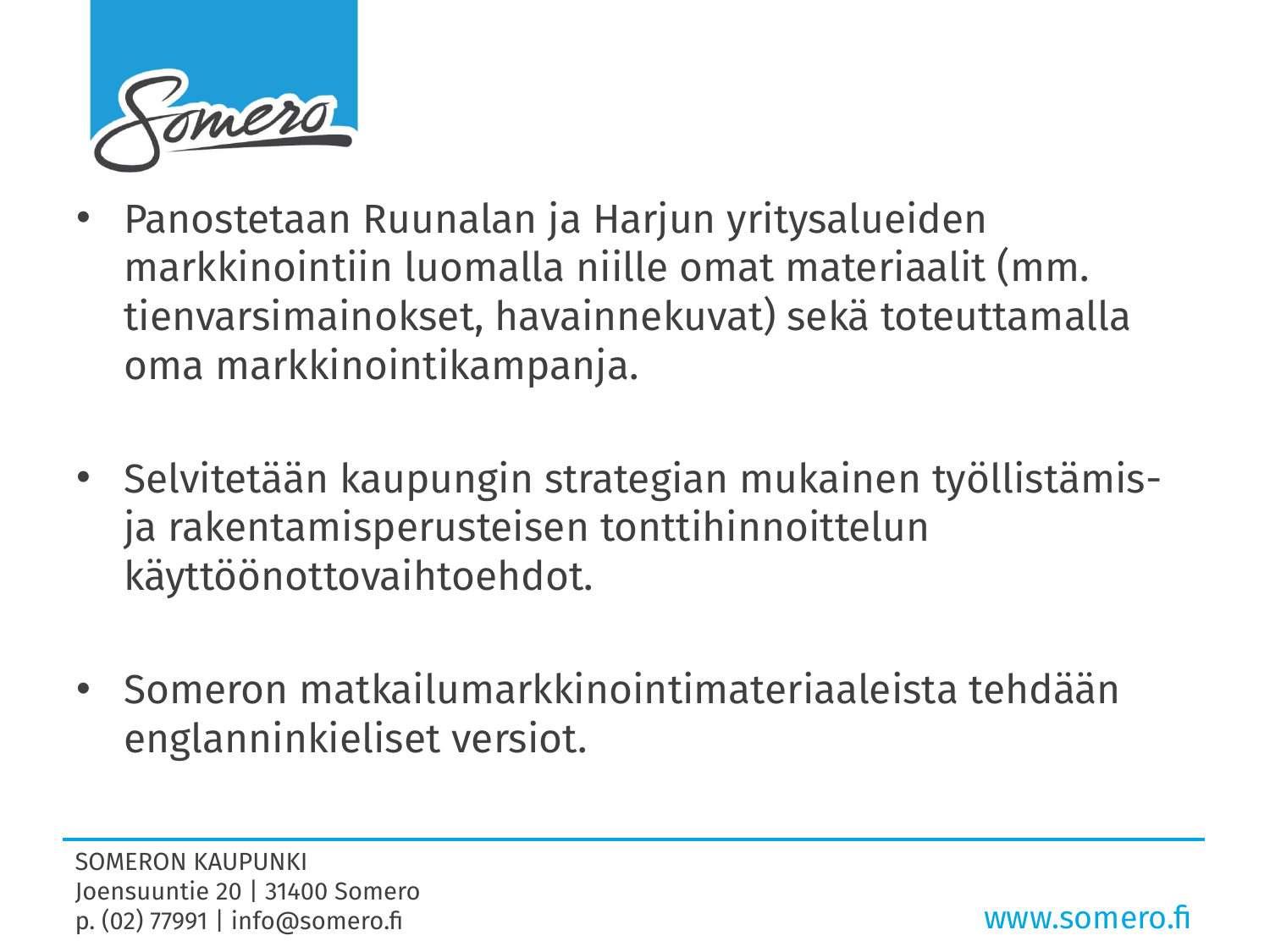

Panostetaan Ruunalan ja Harjun yritysalueiden markkinointiin luomalla niille omat materiaalit (mm. tienvarsimainokset, havainnekuvat) sekä toteuttamalla oma markkinointikampanja.

Selvitetään kaupungin strategian mukainen työllistämis- ja rakentamisperusteisen tonttihinnoittelun käyttöönottovaihtoehdot.

Someron matkailumarkkinointimateriaaleista tehdään englanninkieliset versiot.